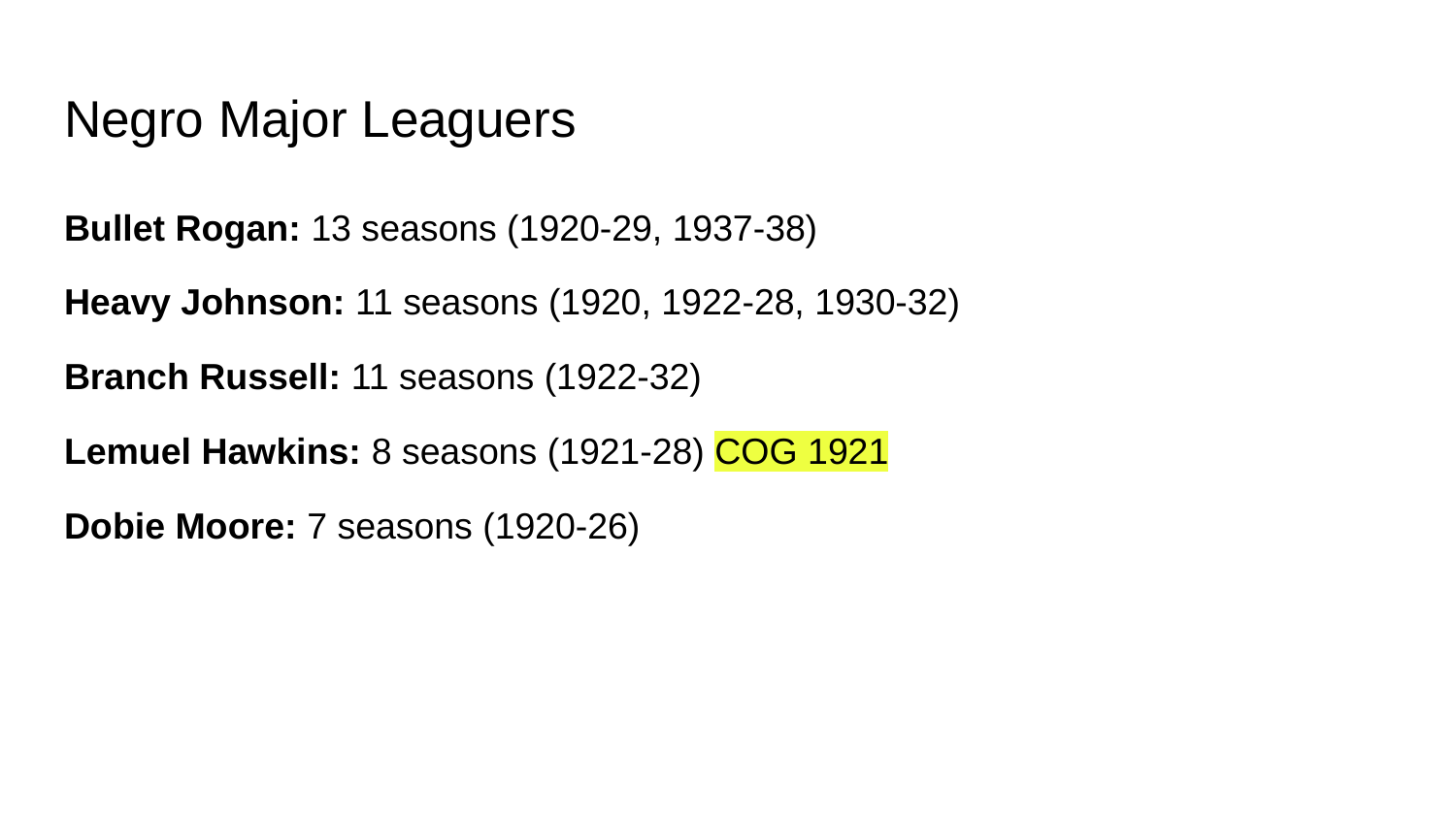

# Negro Major Leaguers
Bullet Rogan: 13 seasons (1920-29, 1937-38)
Heavy Johnson: 11 seasons (1920, 1922-28, 1930-32)
Branch Russell: 11 seasons (1922-32)
Lemuel Hawkins: 8 seasons (1921-28) COG 1921
Dobie Moore: 7 seasons (1920-26)